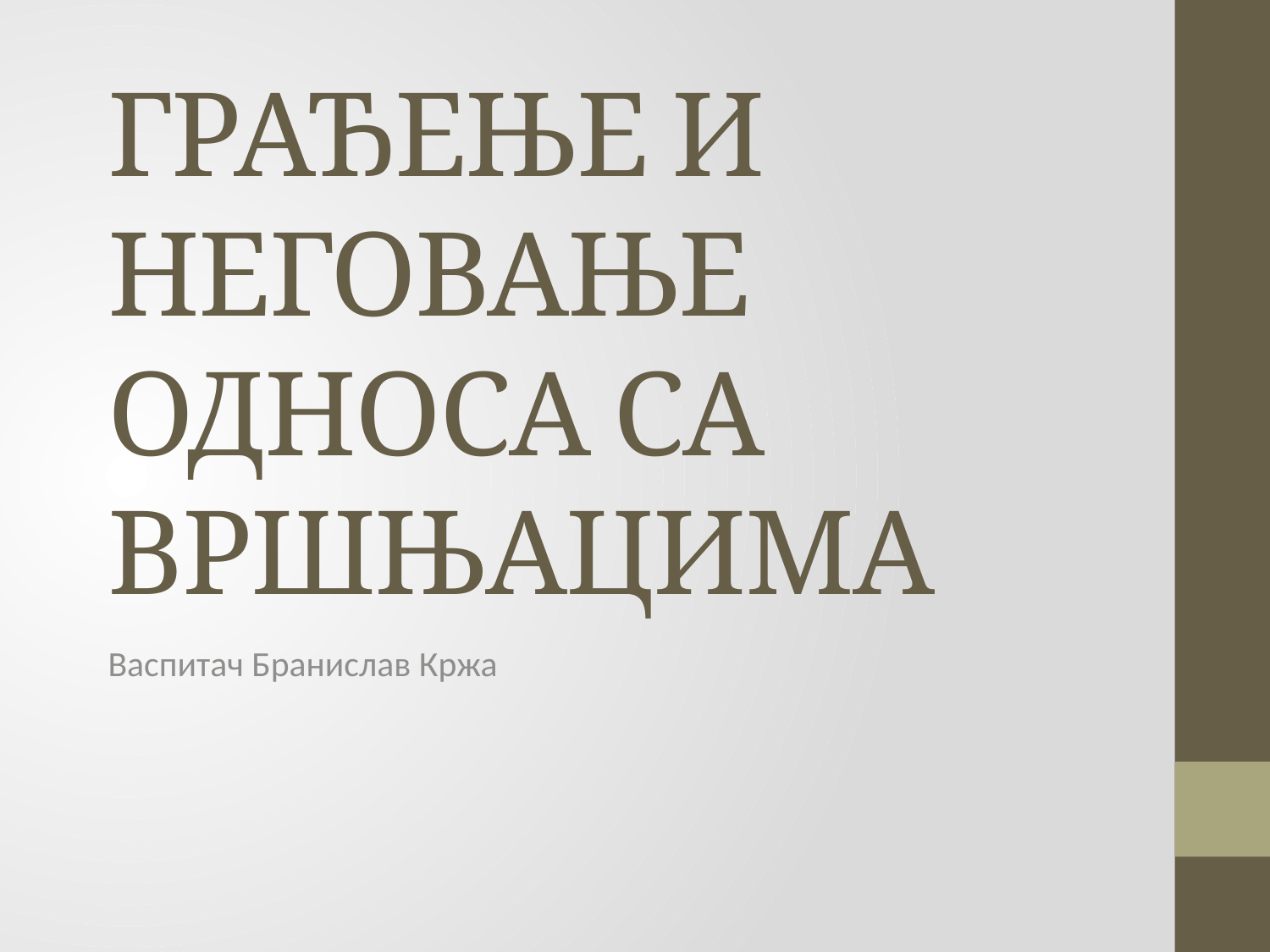

# ГРАЂЕЊЕ И НЕГОВАЊЕ ОДНОСА СА ВРШЊАЦИМА
Васпитач Бранислав Кржа